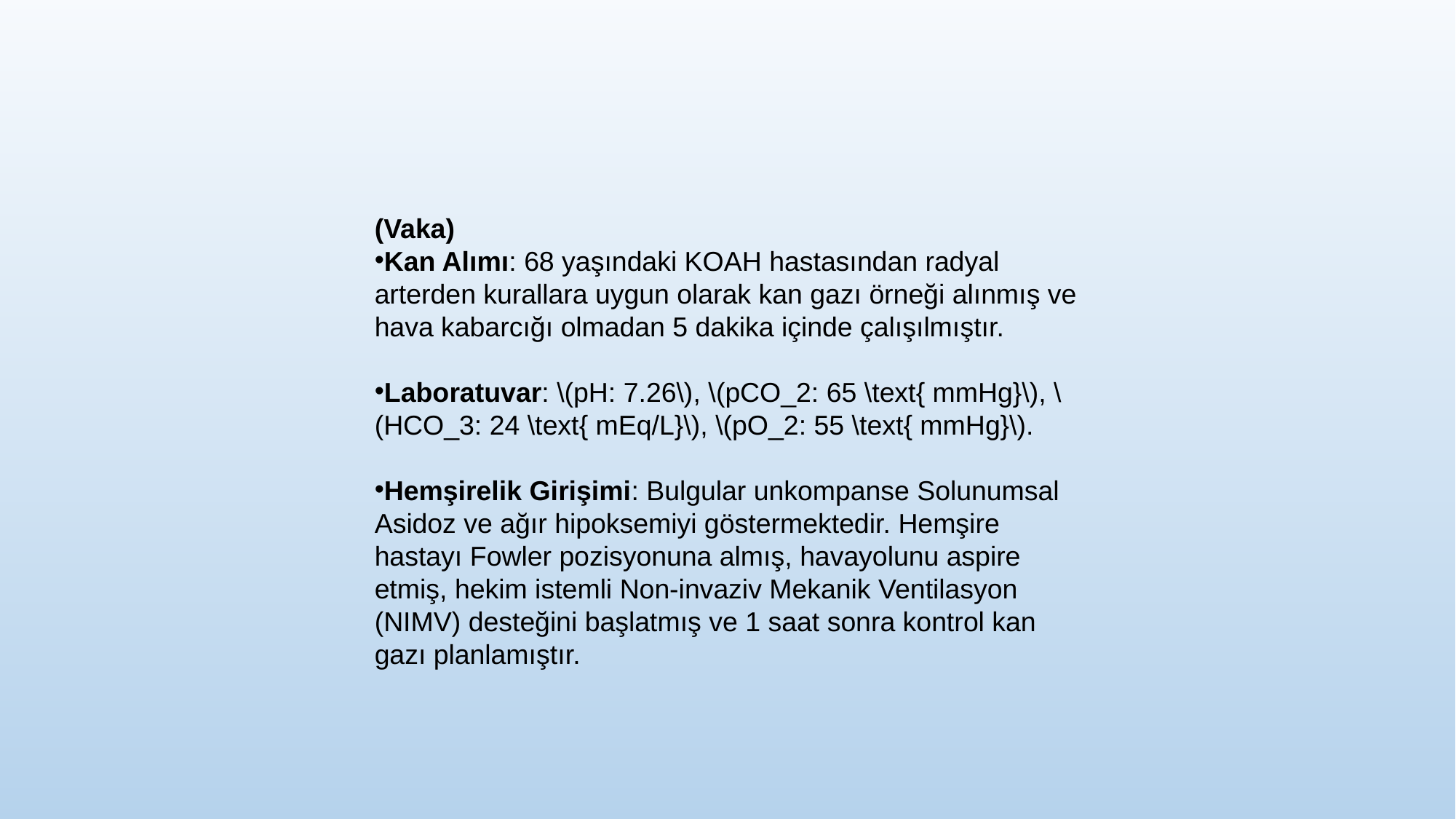

(Vaka)
Kan Alımı: 68 yaşındaki KOAH hastasından radyal arterden kurallara uygun olarak kan gazı örneği alınmış ve hava kabarcığı olmadan 5 dakika içinde çalışılmıştır.

Laboratuvar: \(pH: 7.26\), \(pCO_2: 65 \text{ mmHg}\), \(HCO_3: 24 \text{ mEq/L}\), \(pO_2: 55 \text{ mmHg}\).

Hemşirelik Girişimi: Bulgular unkompanse Solunumsal Asidoz ve ağır hipoksemiyi göstermektedir. Hemşire hastayı Fowler pozisyonuna almış, havayolunu aspire etmiş, hekim istemli Non-invaziv Mekanik Ventilasyon (NIMV) desteğini başlatmış ve 1 saat sonra kontrol kan gazı planlamıştır.